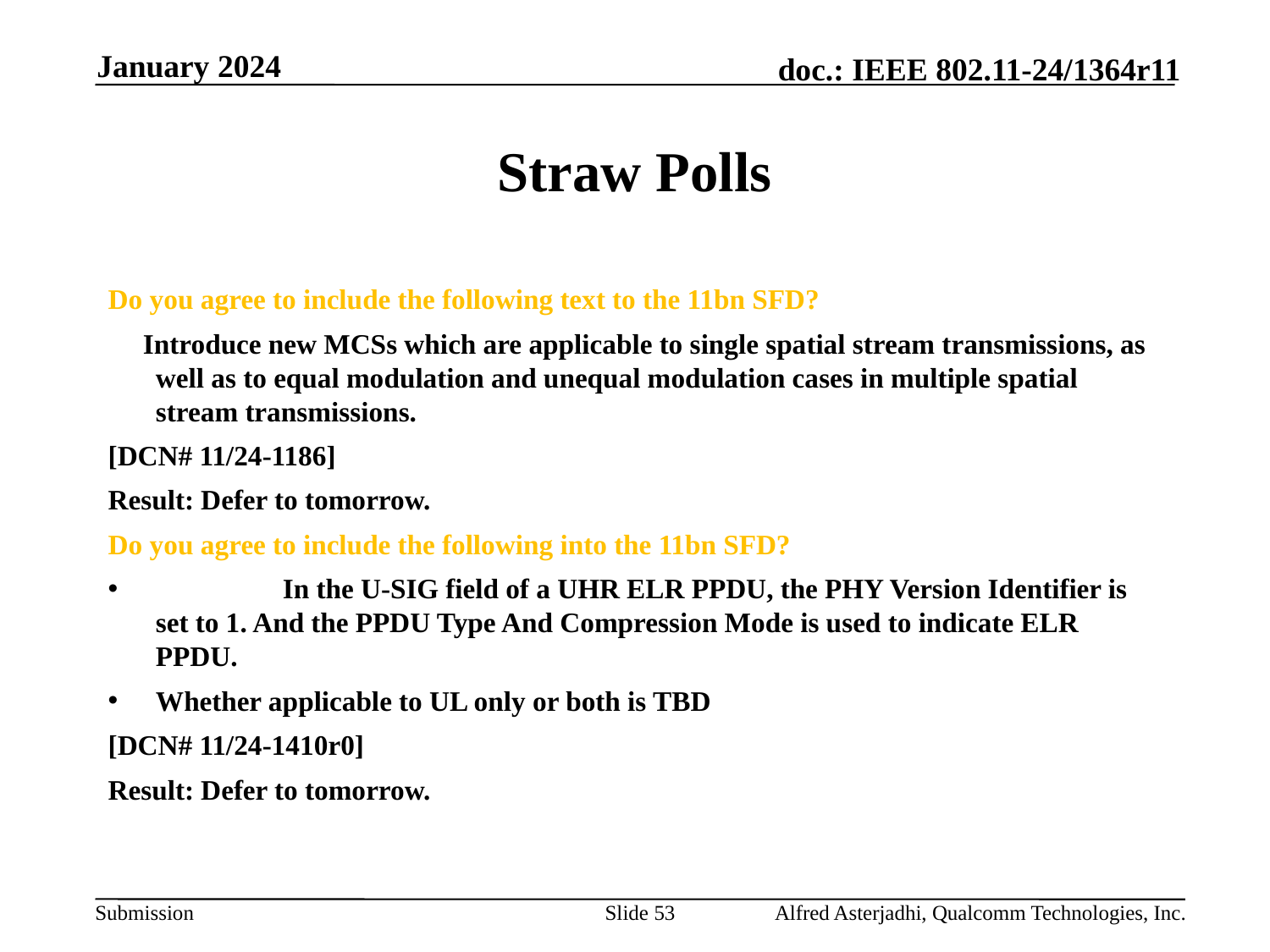

January 2024
# Straw Polls
Do you agree to include the following text to the 11bn SFD?
     Introduce new MCSs which are applicable to single spatial stream transmissions, as well as to equal modulation and unequal modulation cases in multiple spatial stream transmissions.
[DCN# 11/24-1186]
Result: Defer to tomorrow.
Do you agree to include the following into the 11bn SFD?
	In the U-SIG field of a UHR ELR PPDU, the PHY Version Identifier is set to 1. And the PPDU Type And Compression Mode is used to indicate ELR PPDU.
Whether applicable to UL only or both is TBD
[DCN# 11/24-1410r0]
Result: Defer to tomorrow.
Slide 53
Alfred Asterjadhi, Qualcomm Technologies, Inc.